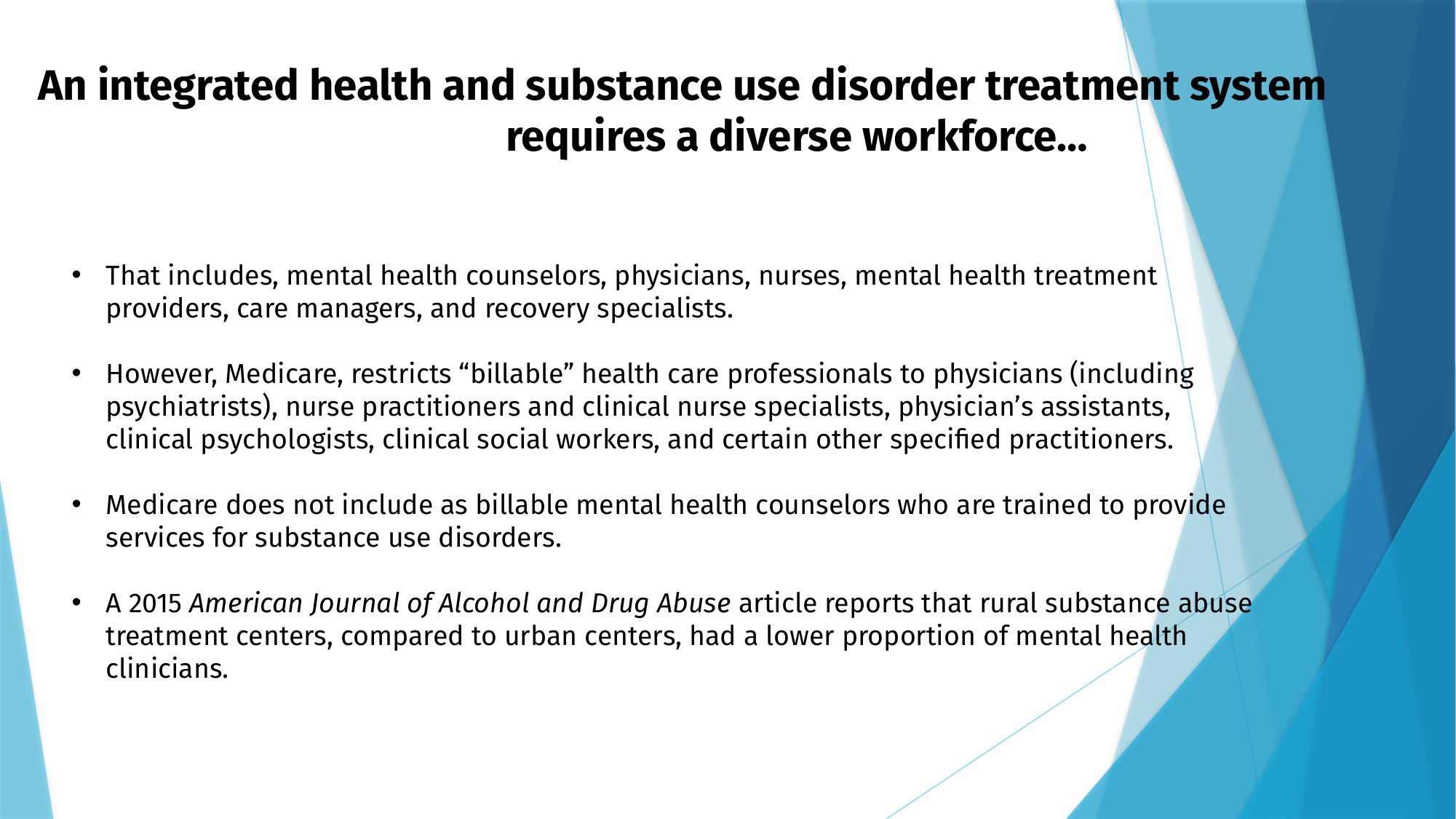

An integrated health and substance use disorder treatment system
		requires a diverse workforce…
That includes, mental health counselors, physicians, nurses, mental health treatment providers, care managers, and recovery specialists.

However, Medicare, restricts “billable” health care professionals to physicians (including psychiatrists), nurse practitioners and clinical nurse specialists, physician’s assistants, clinical psychologists, clinical social workers, and certain other specified practitioners.

Medicare does not include as billable mental health counselors who are trained to provide services for substance use disorders.

A 2015 American Journal of Alcohol and Drug Abuse article reports that rural substance abuse treatment centers, compared to urban centers, had a lower proportion of mental health clinicians.